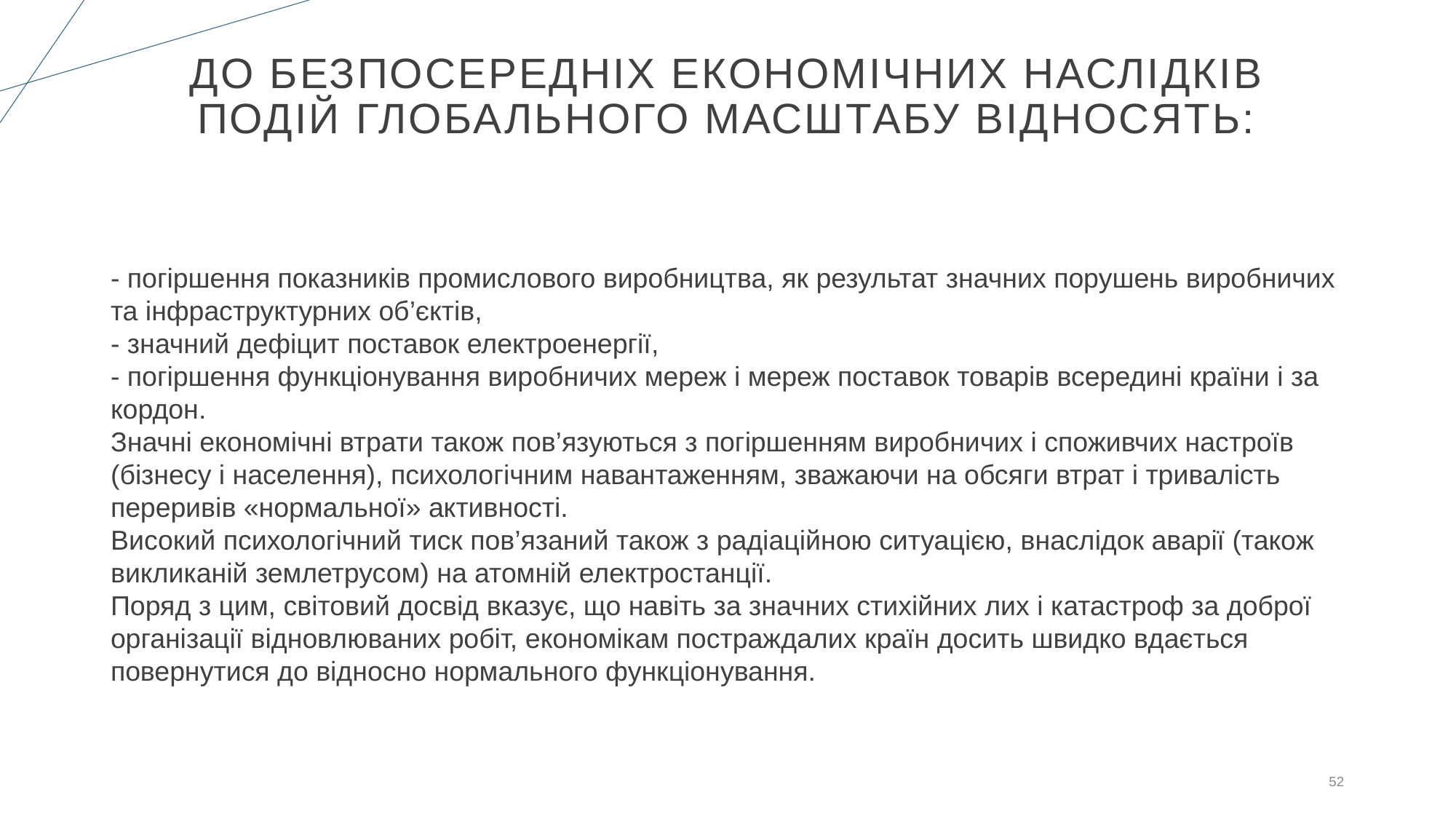

# До безпосередніх економічних наслідків подій глобального масштабу відносять:
- погіршення показників промислового виробництва, як результат значних порушень виробничих та інфраструктурних об’єктів,
- значний дефіцит поставок електроенергії,
- погіршення функціонування виробничих мереж і мереж поставок товарів всередині країни і за кордон.
Значні економічні втрати також пов’язуються з погіршенням виробничих і споживчих настроїв (бізнесу і населення), психологічним навантаженням, зважаючи на обсяги втрат і тривалість переривів «нормальної» активності.
Високий психологічний тиск пов’язаний також з радіаційною ситуацією, внаслідок аварії (також викликаній землетрусом) на атомній електростанції.
Поряд з цим, світовий досвід вказує, що навіть за значних стихійних лих і катастроф за доброї організації відновлюваних робіт, економікам постраждалих країн досить швидко вдається повернутися до відносно нормального функціонування.

52